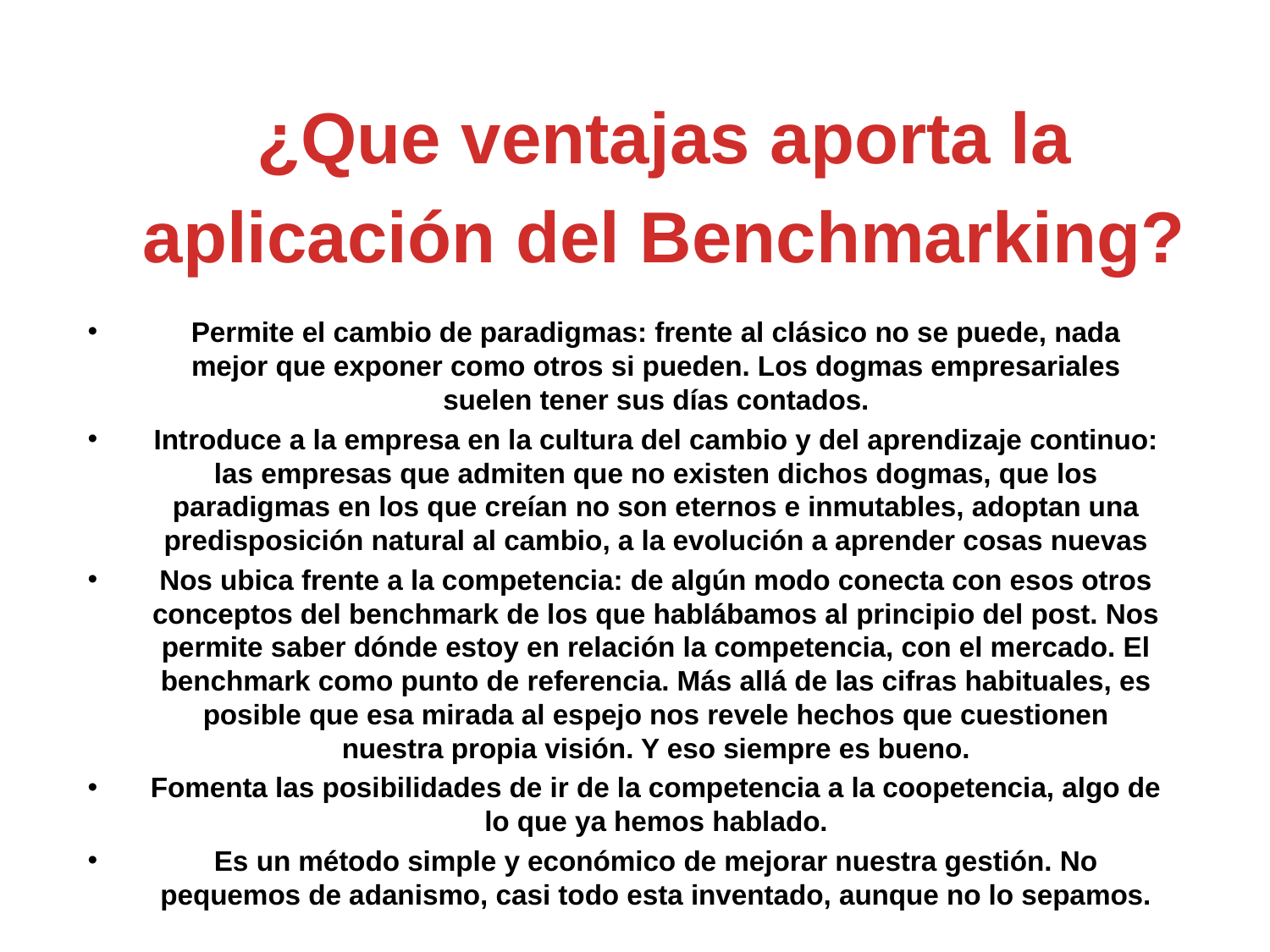

# ¿Que ventajas aporta la aplicación del Benchmarking?
Permite el cambio de paradigmas: frente al clásico no se puede, nada mejor que exponer como otros si pueden. Los dogmas empresariales suelen tener sus días contados.
Introduce a la empresa en la cultura del cambio y del aprendizaje continuo: las empresas que admiten que no existen dichos dogmas, que los paradigmas en los que creían no son eternos e inmutables, adoptan una predisposición natural al cambio, a la evolución a aprender cosas nuevas
Nos ubica frente a la competencia: de algún modo conecta con esos otros conceptos del benchmark de los que hablábamos al principio del post. Nos permite saber dónde estoy en relación la competencia, con el mercado. El benchmark como punto de referencia. Más allá de las cifras habituales, es posible que esa mirada al espejo nos revele hechos que cuestionen nuestra propia visión. Y eso siempre es bueno.
Fomenta las posibilidades de ir de la competencia a la coopetencia, algo de lo que ya hemos hablado.
Es un método simple y económico de mejorar nuestra gestión. No pequemos de adanismo, casi todo esta inventado, aunque no lo sepamos.